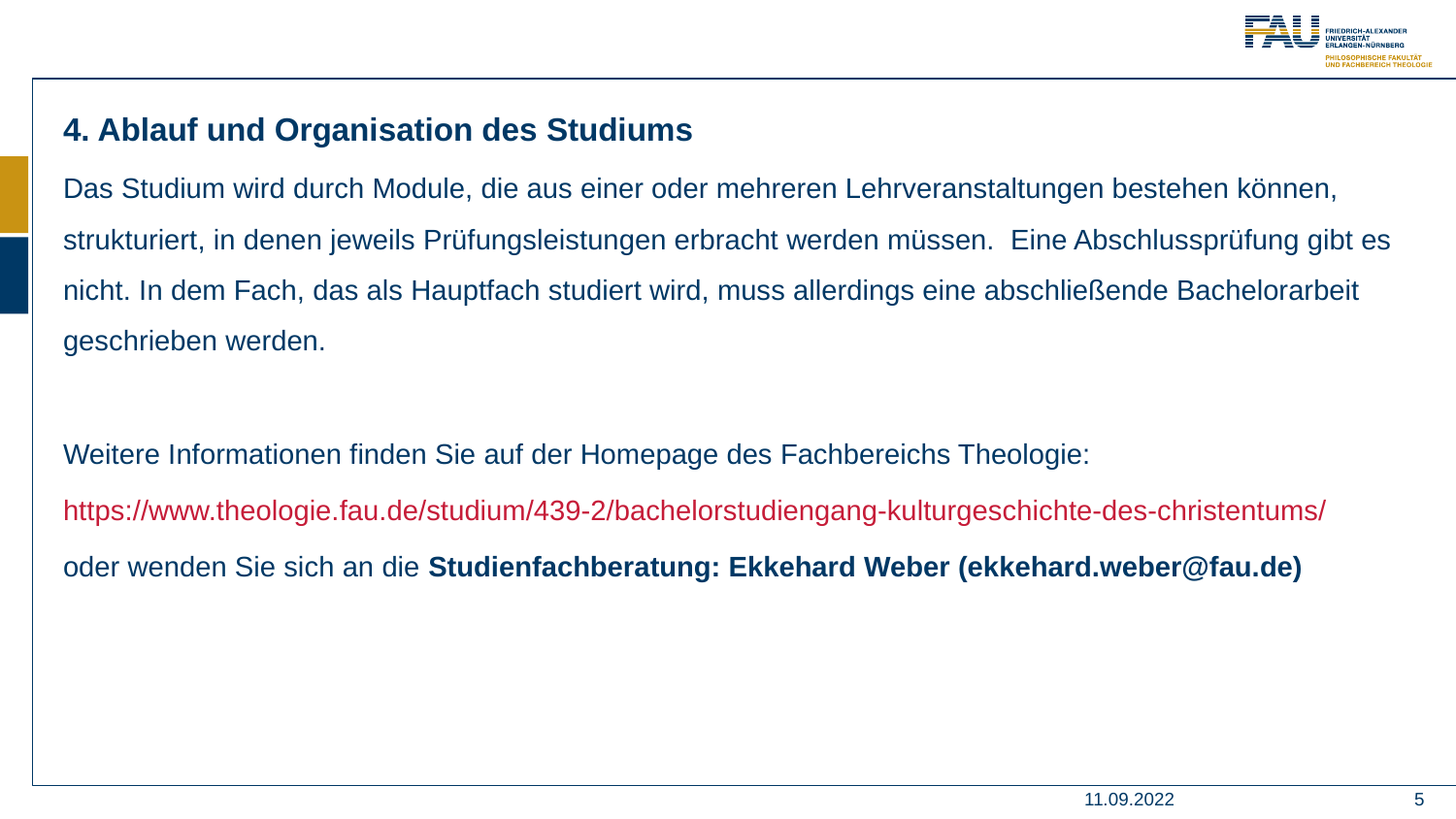

4. Ablauf und Organisation des Studiums
Das Studium wird durch Module, die aus einer oder mehreren Lehrveranstaltungen bestehen können, strukturiert, in denen jeweils Prüfungsleistungen erbracht werden müssen.  Eine Abschlussprüfung gibt es nicht. In dem Fach, das als Hauptfach studiert wird, muss allerdings eine abschließende Bachelorarbeit geschrieben werden.

Weitere Informationen finden Sie auf der Homepage des Fachbereichs Theologie:
https://www.theologie.fau.de/studium/439-2/bachelorstudiengang-kulturgeschichte-des-christentums/
oder wenden Sie sich an die Studienfachberatung: Ekkehard Weber (ekkehard.weber@fau.de)

11.09.2022
5